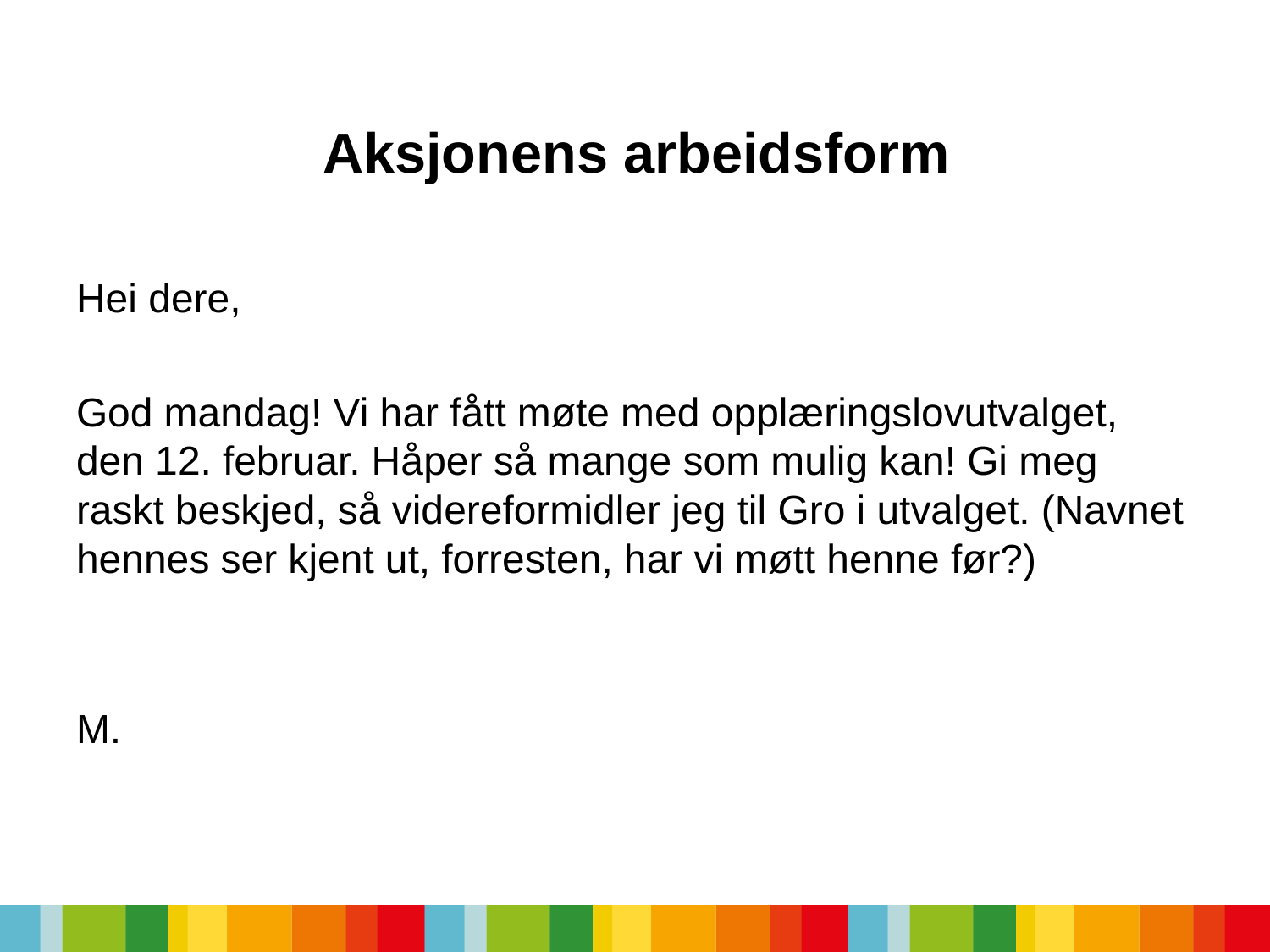

# Aksjonens arbeidsform
Hei dere,

God mandag! Vi har fått møte med opplæringslovutvalget, den 12. februar. Håper så mange som mulig kan! Gi meg raskt beskjed, så videreformidler jeg til Gro i utvalget. (Navnet hennes ser kjent ut, forresten, har vi møtt henne før?)

M.